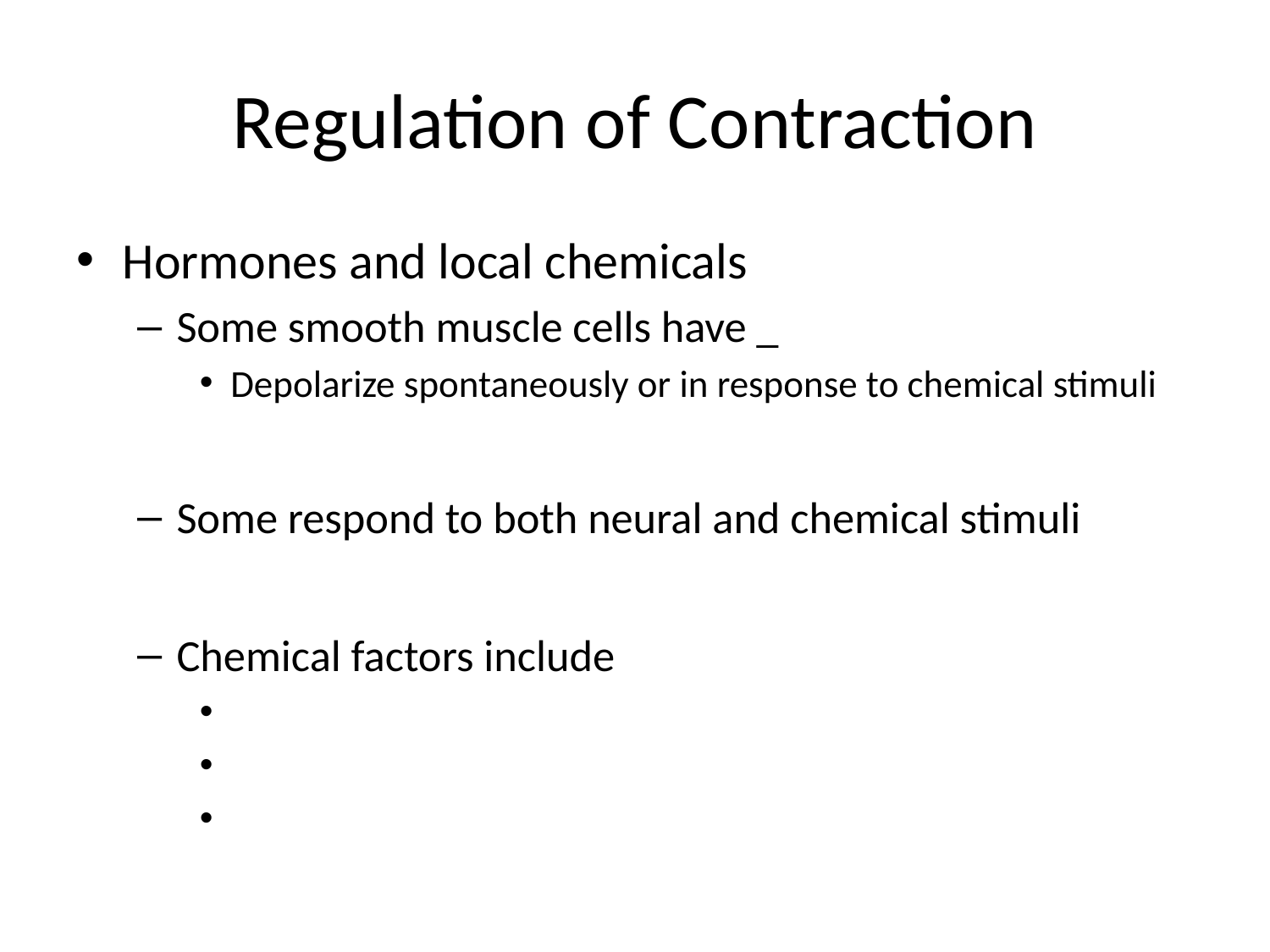

# Regulation of Contraction
Hormones and local chemicals
Some smooth muscle cells have _
Depolarize spontaneously or in response to chemical stimuli

Some respond to both neural and chemical stimuli

Chemical factors include